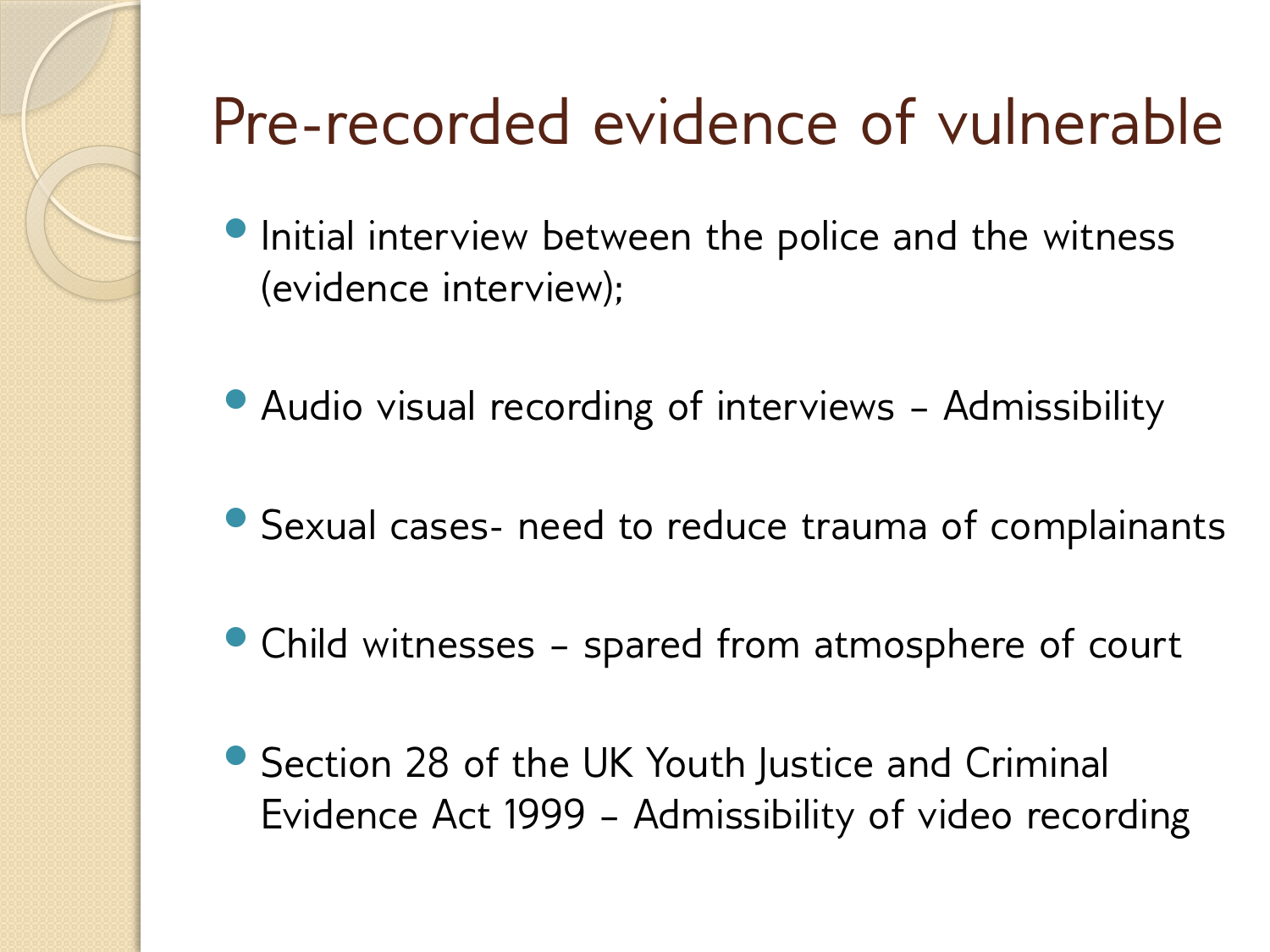

# Pre-recorded evidence of vulnerable
Initial interview between the police and the witness (evidence interview);

Audio visual recording of interviews – Admissibility

Sexual cases- need to reduce trauma of complainants

Child witnesses – spared from atmosphere of court

Section 28 of the UK Youth Justice and Criminal Evidence Act 1999 – Admissibility of video recording